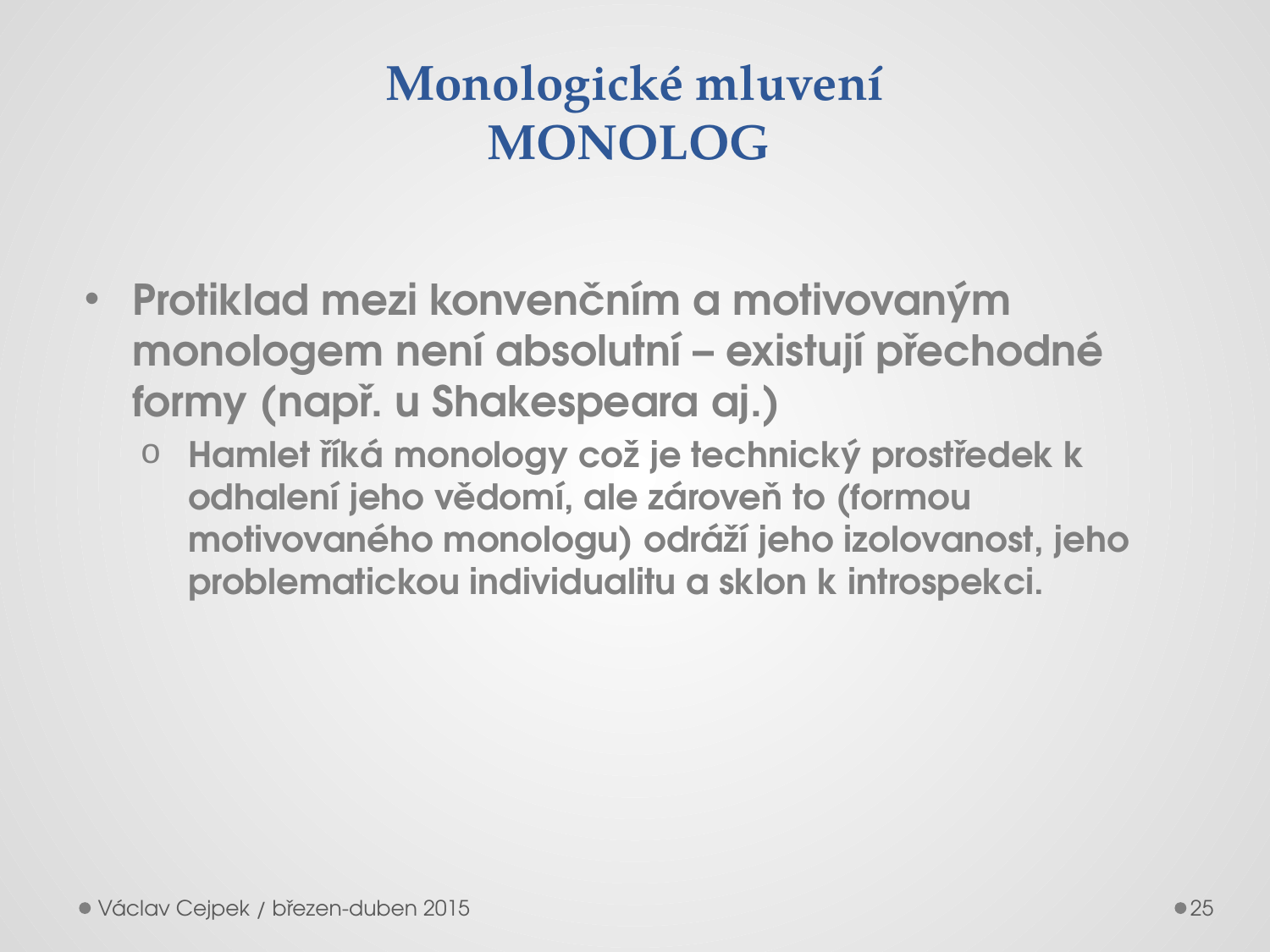

# Monologické mluvení MONOLOG

Protiklad mezi konvenčním a motivovaným monologem není absolutní – existují přechodné formy (např. u Shakespeara aj.)
Hamlet říká monology což je technický prostředek k odhalení jeho vědomí, ale zároveň to (formou motivovaného monologu) odráží jeho izolovanost, jeho problematickou individualitu a sklon k introspekci.
Václav Cejpek / březen-duben 2015
25